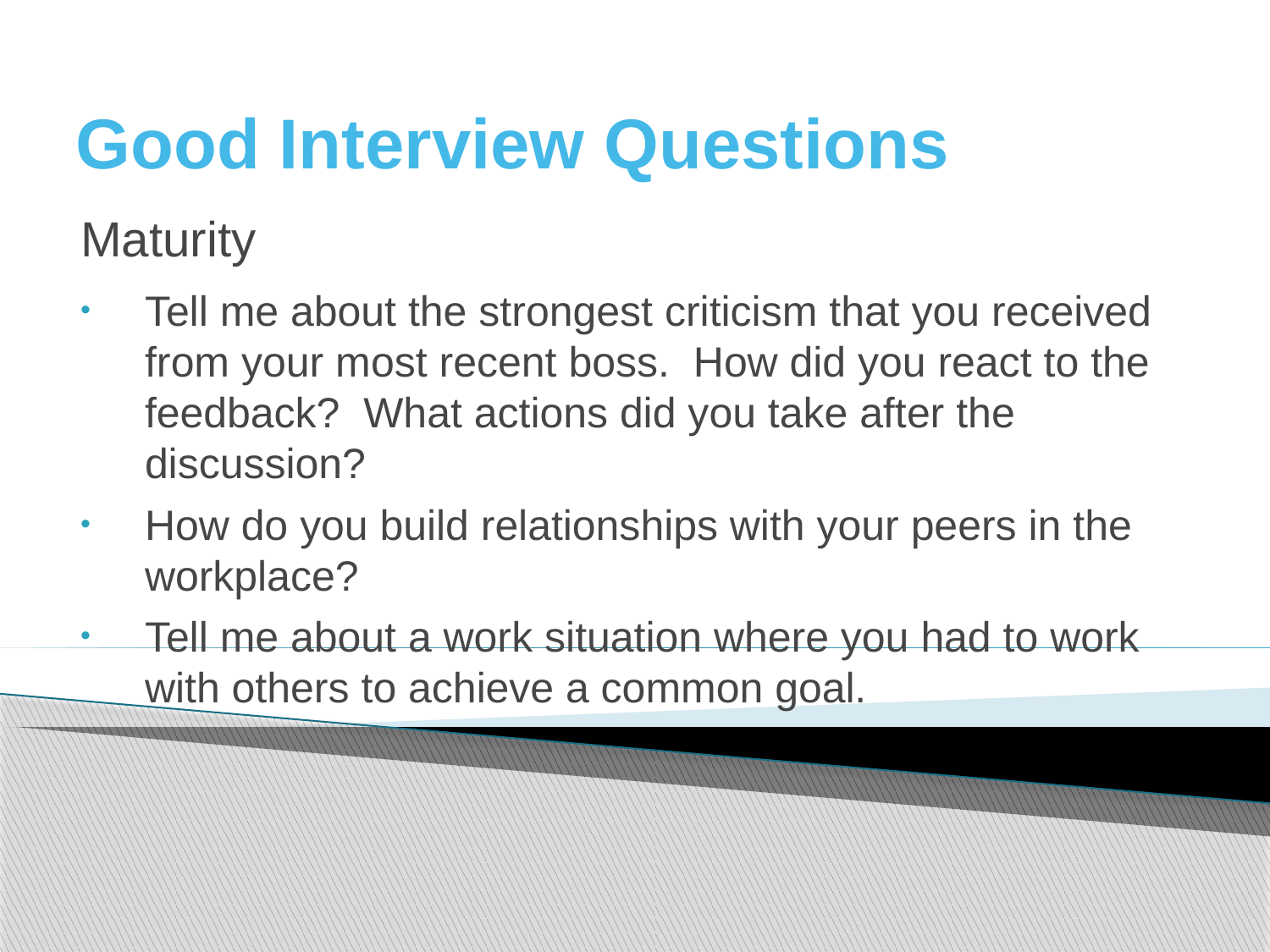

# Good Interview Questions
Maturity
Tell me about the strongest criticism that you received from your most recent boss.  How did you react to the feedback?  What actions did you take after the discussion?
How do you build relationships with your peers in the workplace?
Tell me about a work situation where you had to work with others to achieve a common goal.